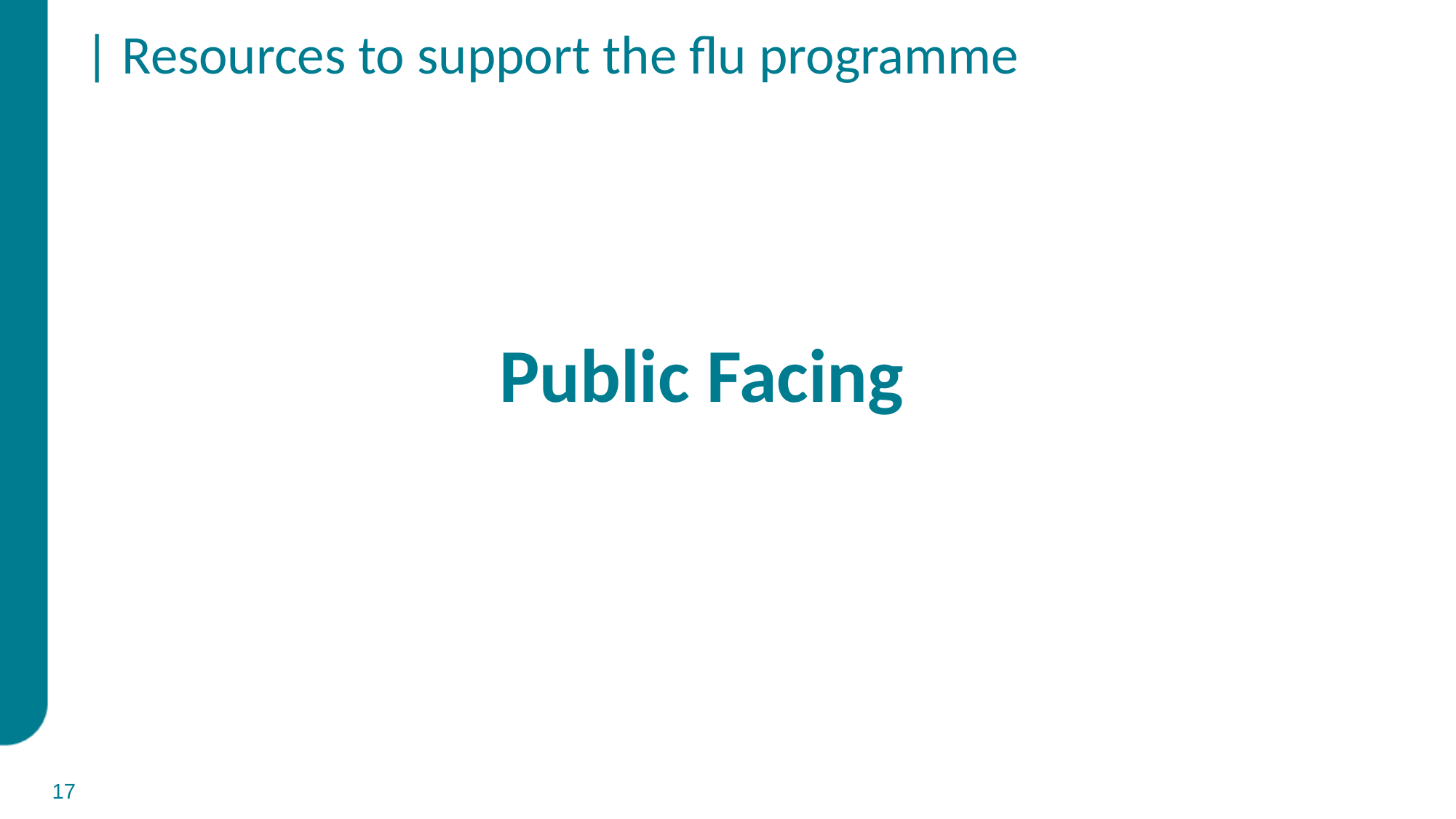

# | Resources to support the flu programme
Public Facing
17